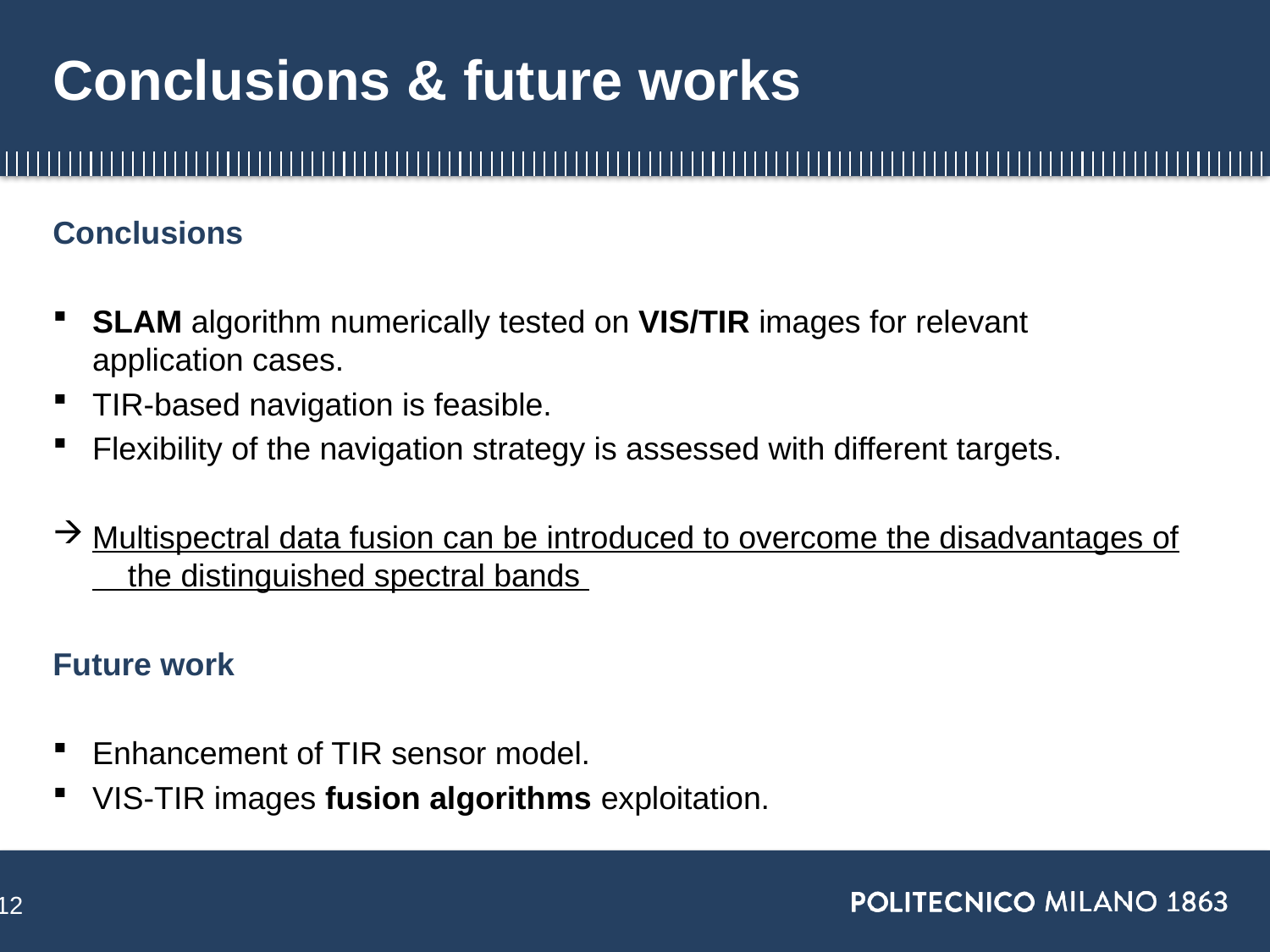

# Conclusions & future works
Conclusions

SLAM algorithm numerically tested on VIS/TIR images for relevant application cases.
TIR-based navigation is feasible.
Flexibility of the navigation strategy is assessed with different targets.

Multispectral data fusion can be introduced to overcome the disadvantages of     the distinguished spectral bands

Future work

Enhancement of TIR sensor model.
VIS-TIR images fusion algorithms exploitation.